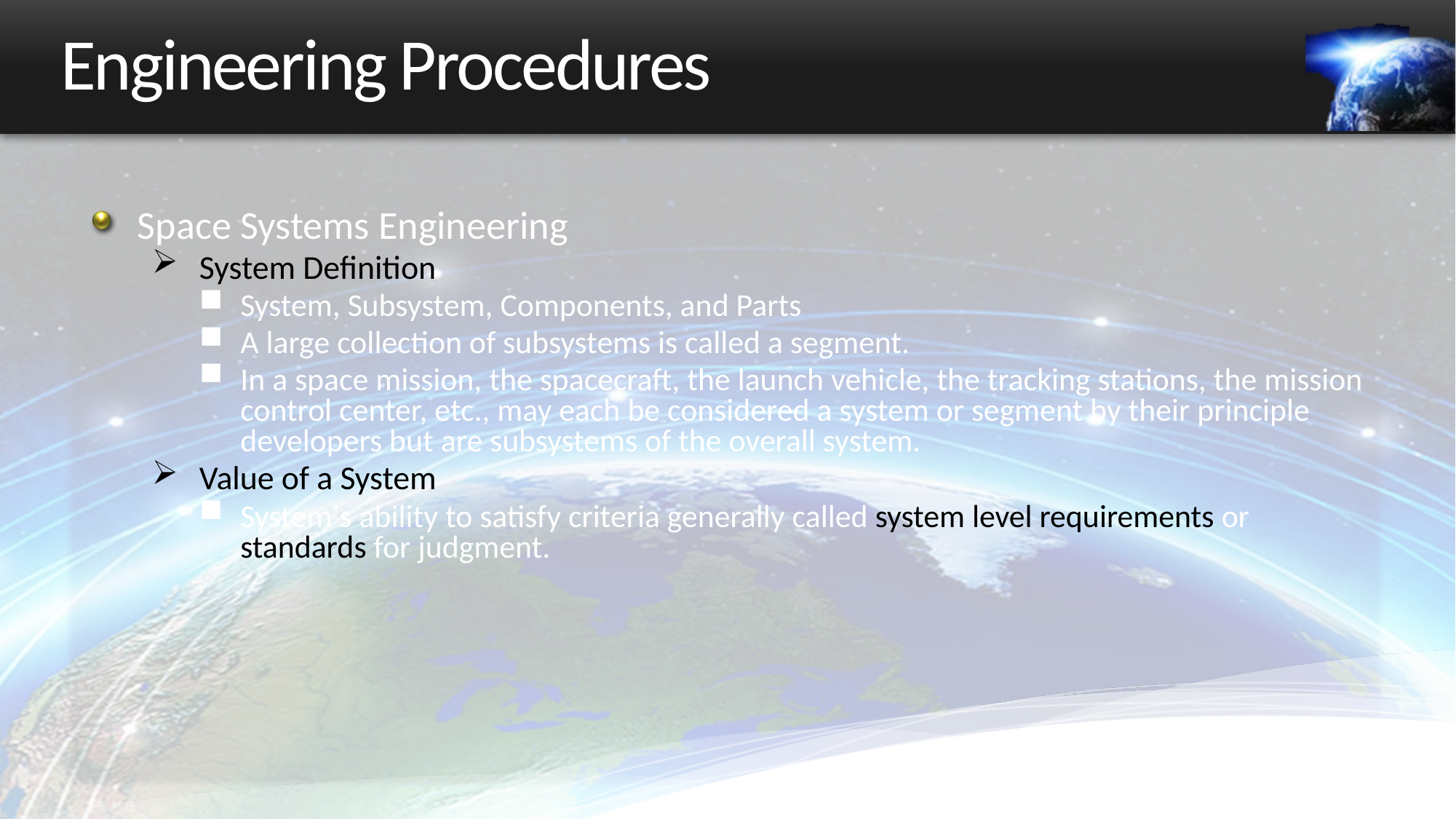

# Engineering Procedures
Space Systems Engineering
System Definition
System, Subsystem, Components, and Parts
A large collection of subsystems is called a segment.
In a space mission, the spacecraft, the launch vehicle, the tracking stations, the mission control center, etc., may each be considered a system or segment by their principle developers but are subsystems of the overall system.
Value of a System
System’s ability to satisfy criteria generally called system level requirements or standards for judgment.
34